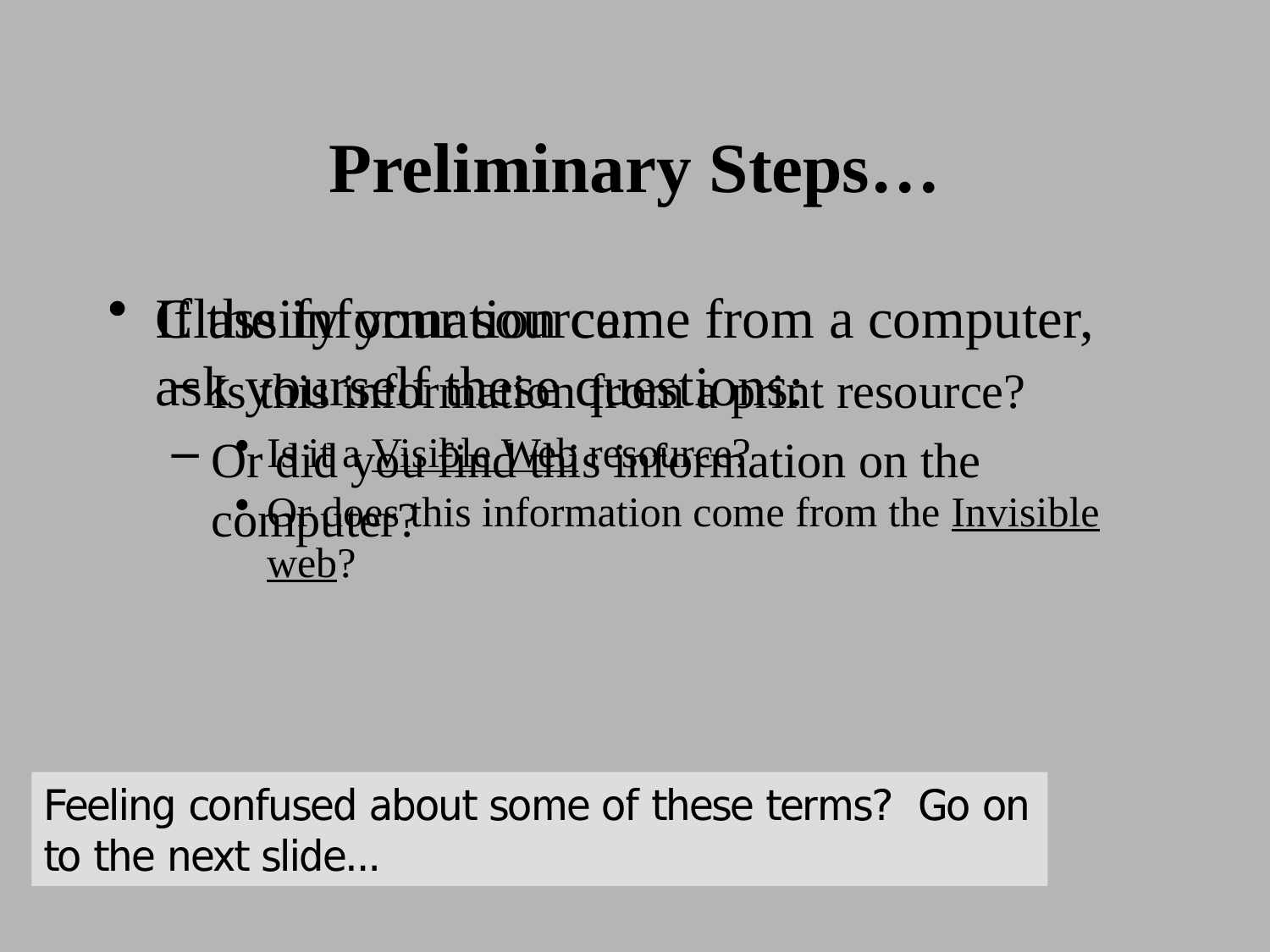

# Preliminary Steps…
Classify your source:
Is this information from a print resource?
Or did you find this information on the computer?
If the information came from a computer, ask yourself these questions:
Is it a Visible Web resource?
Or does this information come from the Invisible web?

Feeling confused about some of these terms?  Go on to the next slide…